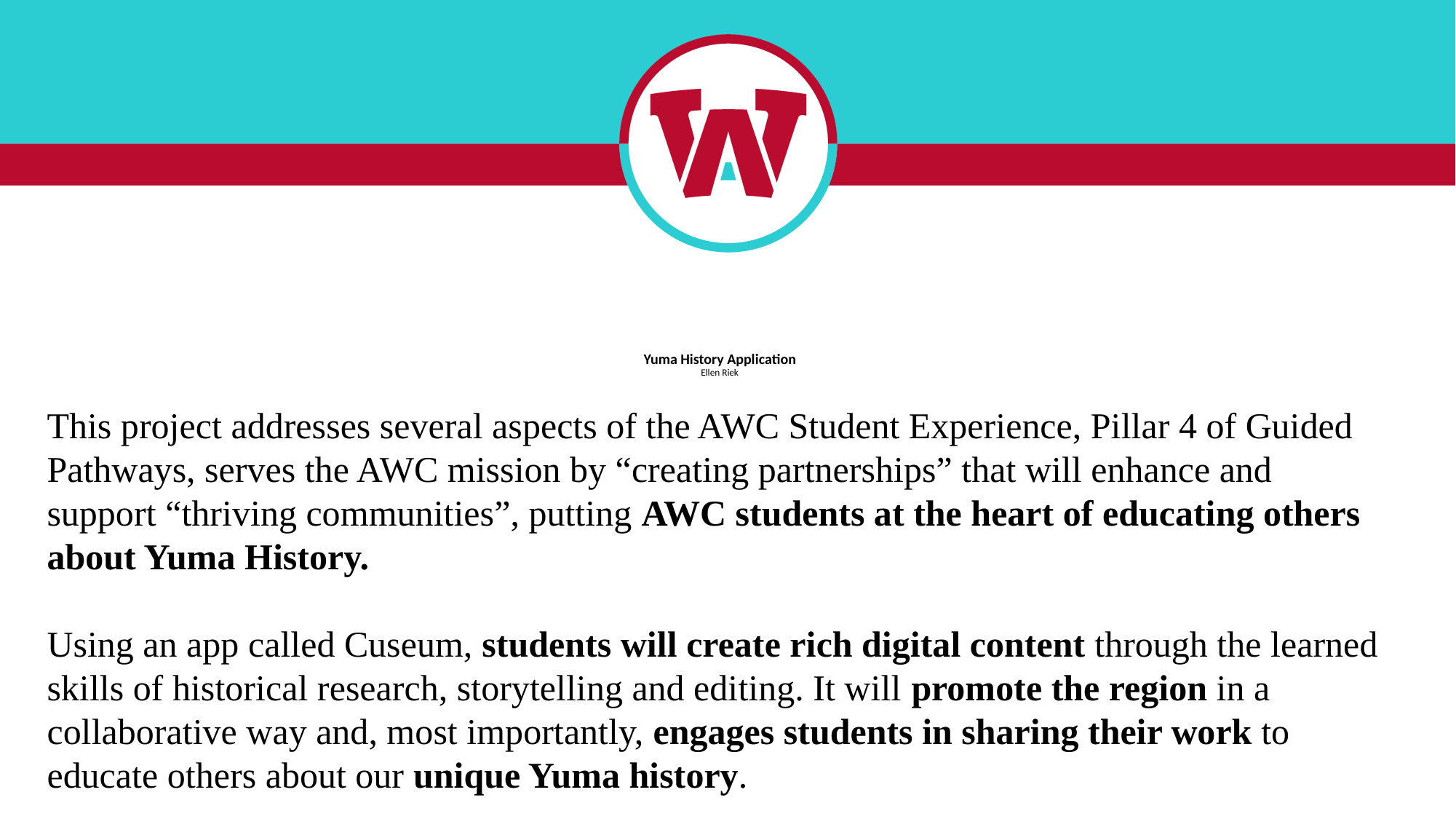

# Yuma History Application Ellen Riek
This project addresses several aspects of the AWC Student Experience, Pillar 4 of Guided Pathways, serves the AWC mission by “creating partnerships” that will enhance and support “thriving communities”, putting AWC students at the heart of educating others about Yuma History.

Using an app called Cuseum, students will create rich digital content through the learned skills of historical research, storytelling and editing. It will promote the region in a collaborative way and, most importantly, engages students in sharing their work to educate others about our unique Yuma history.